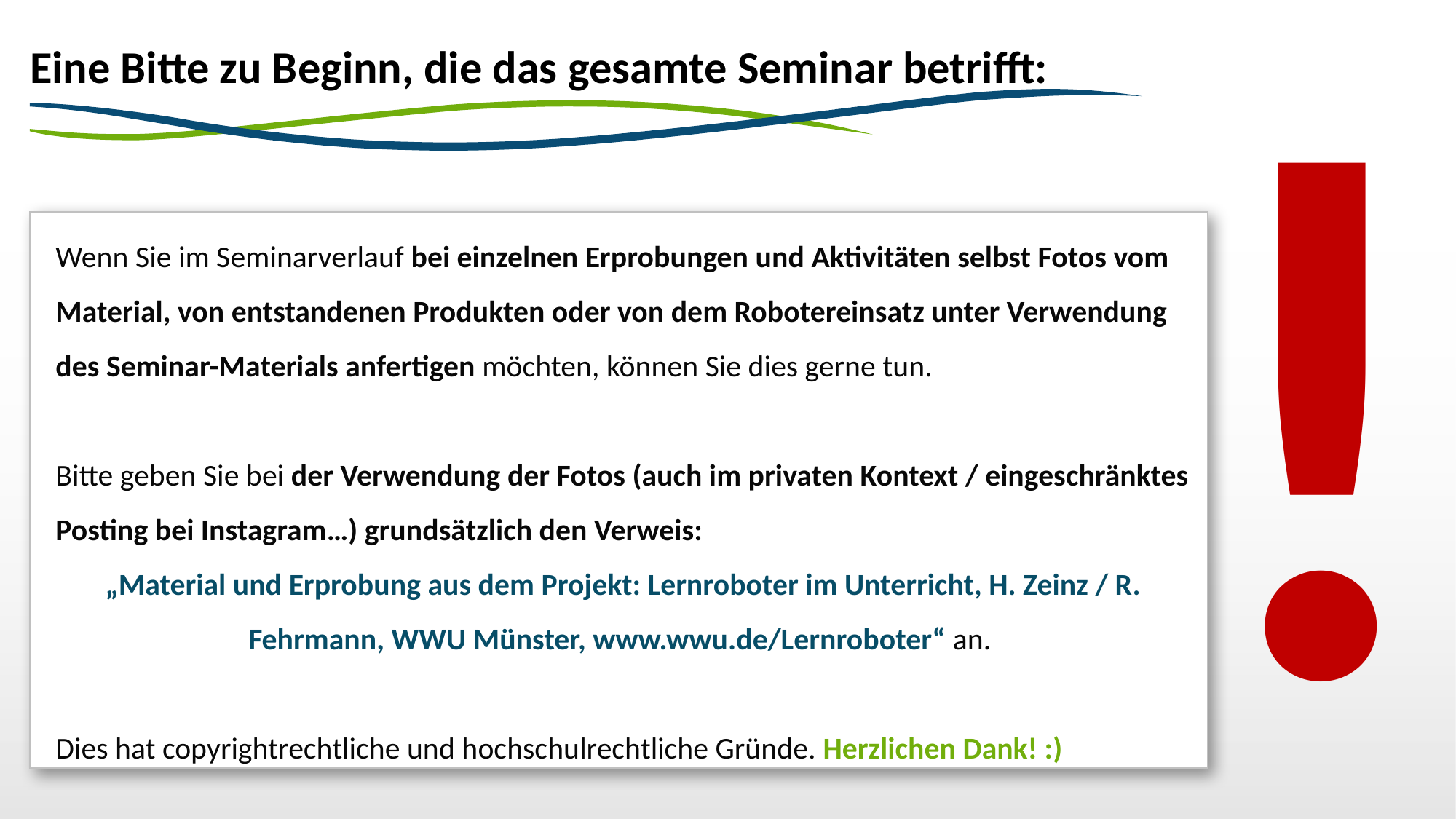

!
Eine Bitte zu Beginn, die das gesamte Seminar betrifft:

Wenn Sie im Seminarverlauf bei einzelnen Erprobungen und Aktivitäten selbst Fotos vom Material, von entstandenen Produkten oder von dem Robotereinsatz unter Verwendung des Seminar-Materials anfertigen möchten, können Sie dies gerne tun.

Bitte geben Sie bei der Verwendung der Fotos (auch im privaten Kontext / eingeschränktes Posting bei Instagram…) grundsätzlich den Verweis:
„Material und Erprobung aus dem Projekt: Lernroboter im Unterricht, H. Zeinz / R. Fehrmann, WWU Münster, www.wwu.de/Lernroboter“ an.

Dies hat copyrightrechtliche und hochschulrechtliche Gründe. Herzlichen Dank! :)